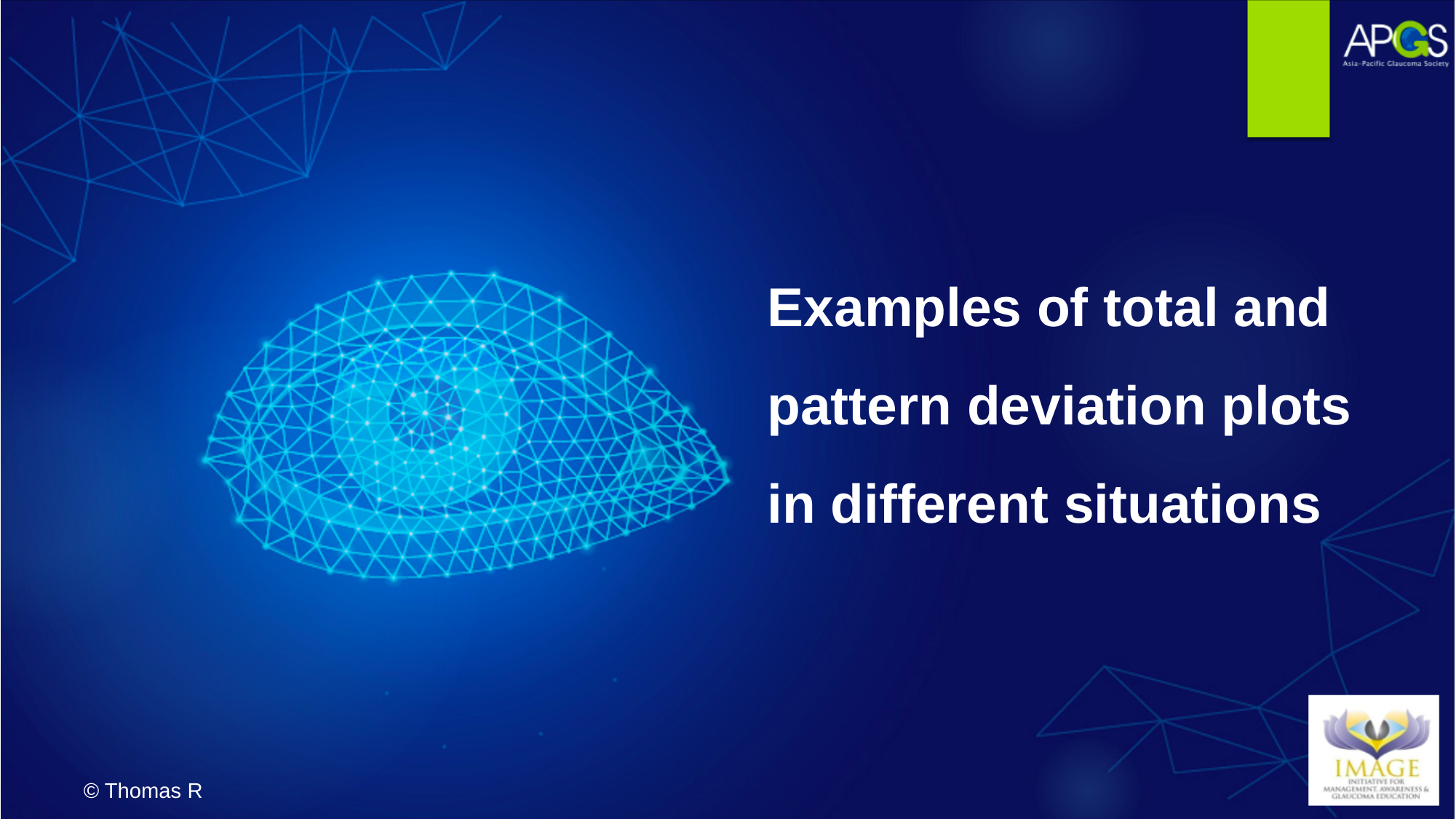

Examples of total and pattern deviation plots     in different situations
© Thomas R